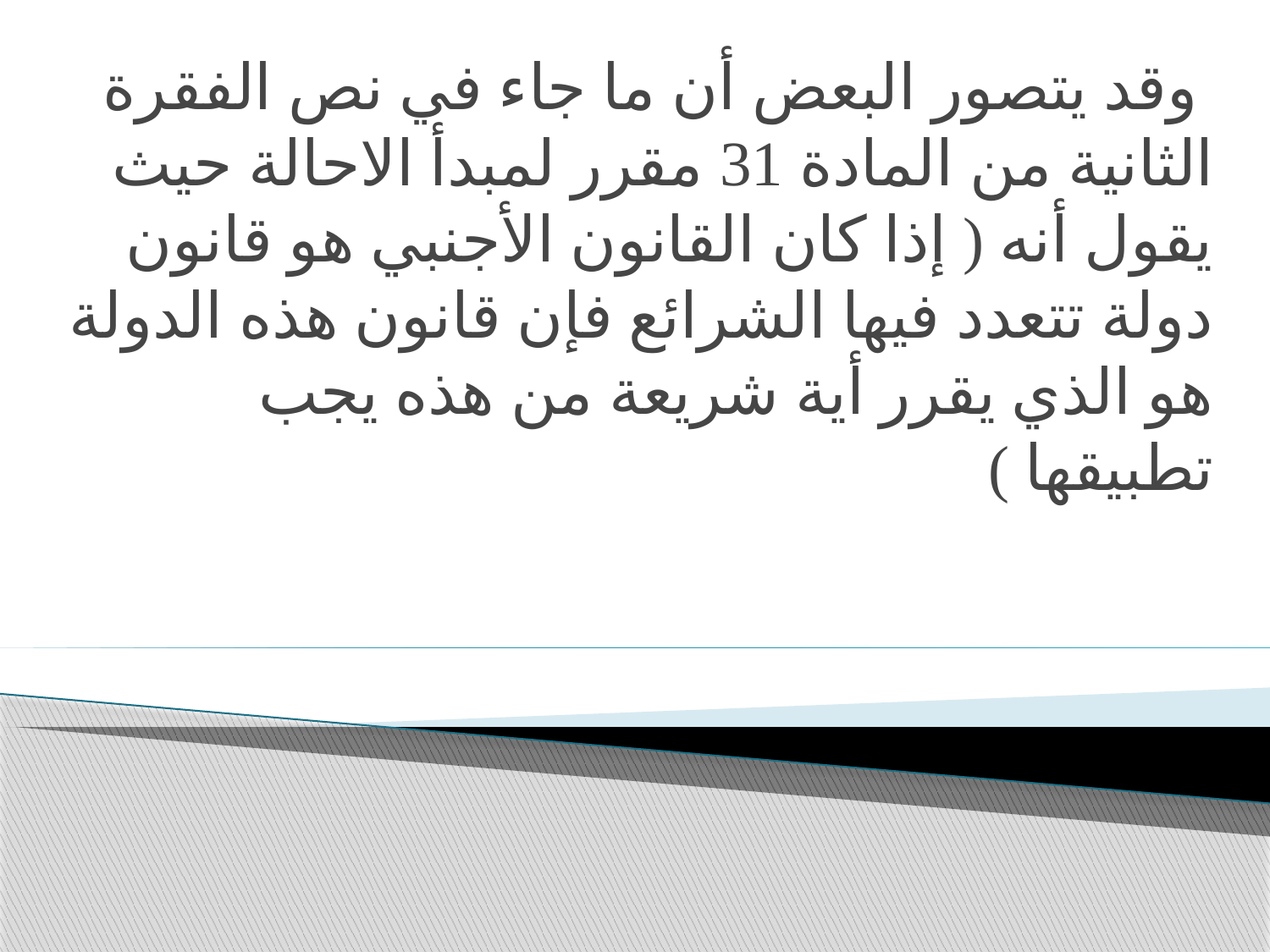

وقد يتصور البعض أن ما جاء في نص الفقرة الثانية من المادة 31 مقرر لمبدأ الاحالة حيث يقول أنه ( إذا كان القانون الأجنبي هو قانون دولة تتعدد فيها الشرائع فإن قانون هذه الدولة هو الذي يقرر أية شريعة من هذه يجب تطبيقها )
#